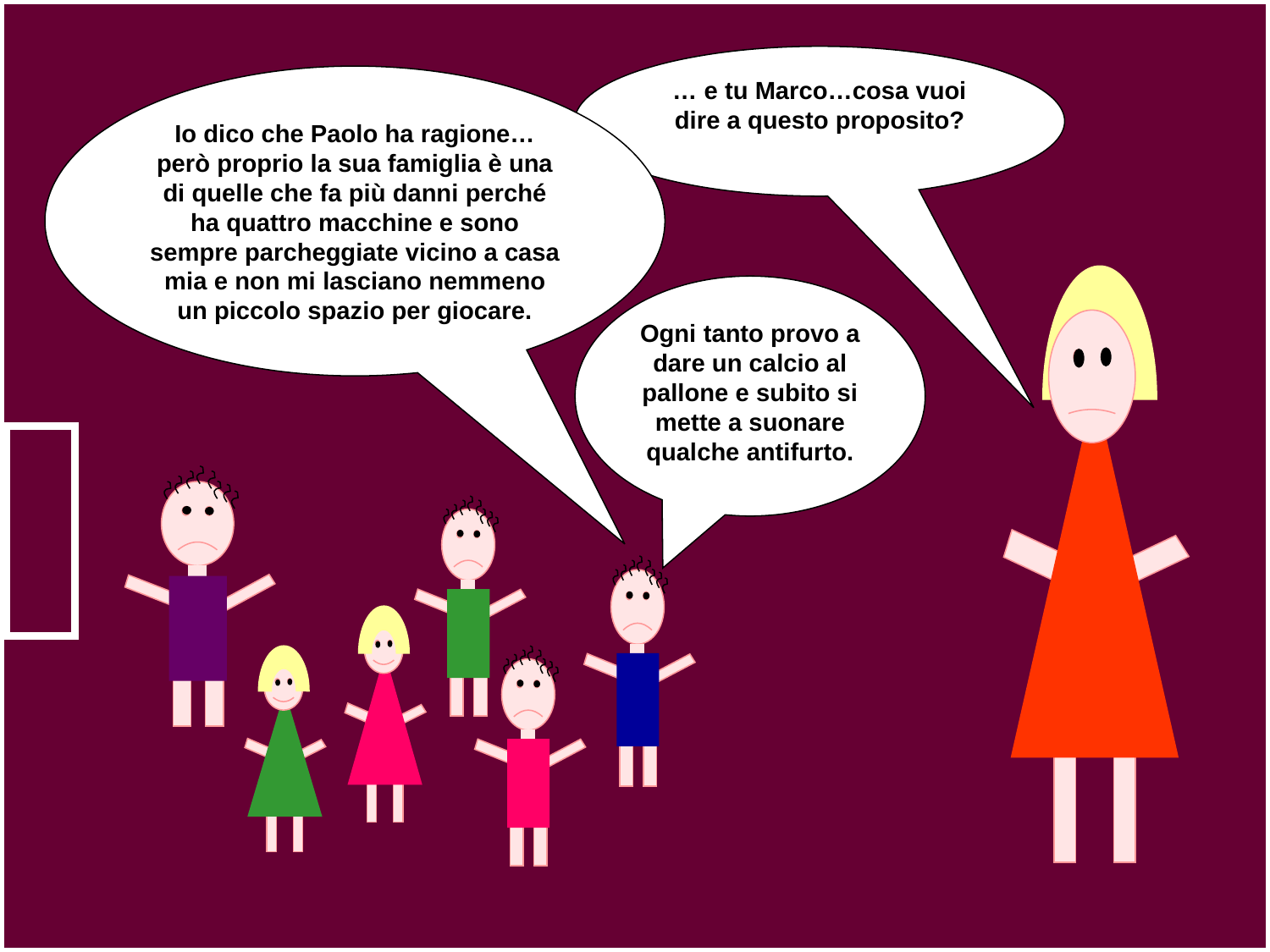

… e tu Marco…cosa vuoi dire a questo proposito?
Io dico che Paolo ha ragione…però proprio la sua famiglia è una di quelle che fa più danni perché ha quattro macchine e sono sempre parcheggiate vicino a casa mia e non mi lasciano nemmeno un piccolo spazio per giocare.

Ogni tanto provo a dare un calcio al pallone e subito si mette a suonare qualche antifurto.